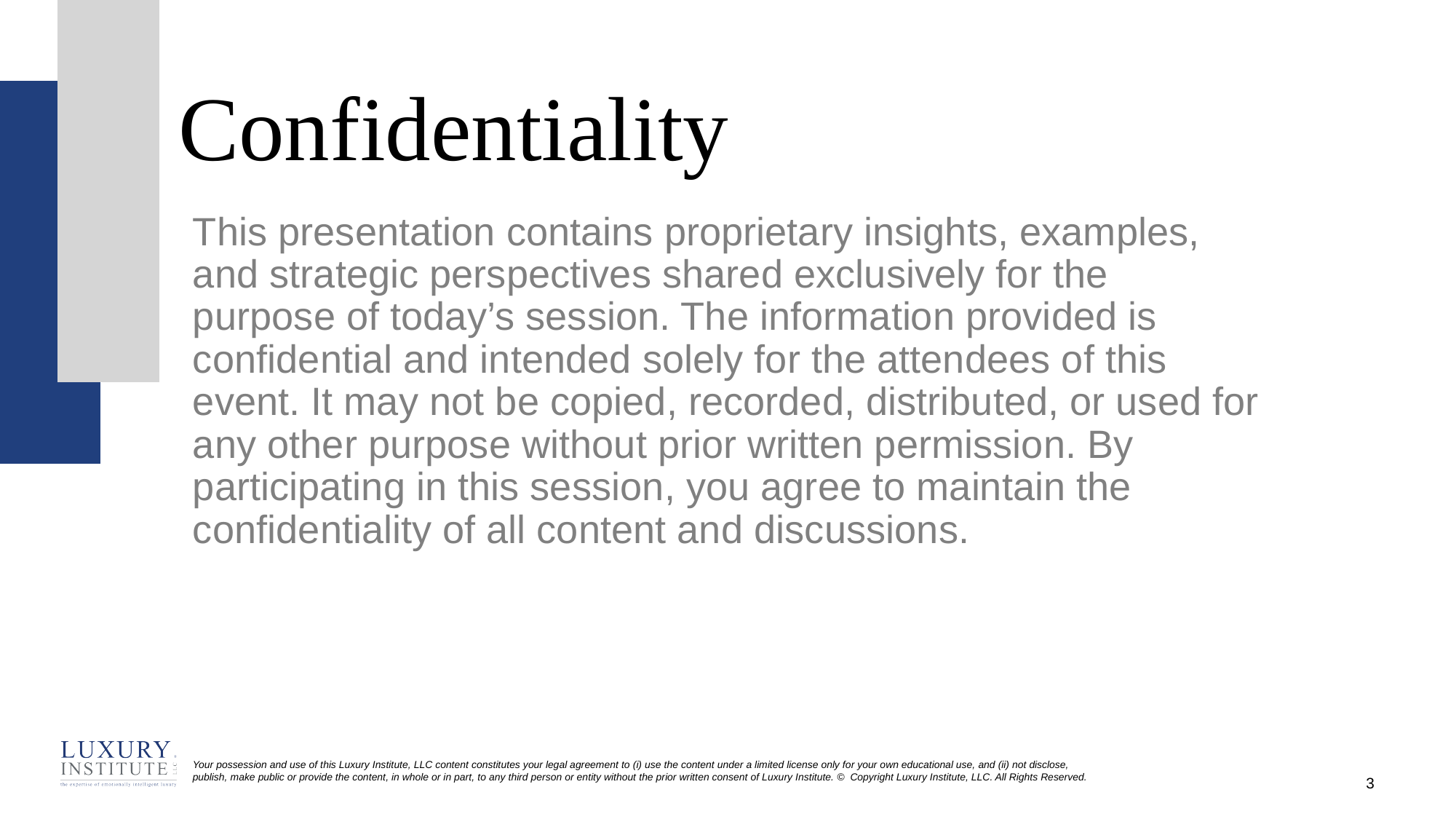

# Confidentiality
This presentation contains proprietary insights, examples, and strategic perspectives shared exclusively for the purpose of today’s session. The information provided is confidential and intended solely for the attendees of this event. It may not be copied, recorded, distributed, or used for any other purpose without prior written permission. By participating in this session, you agree to maintain the confidentiality of all content and discussions.
3